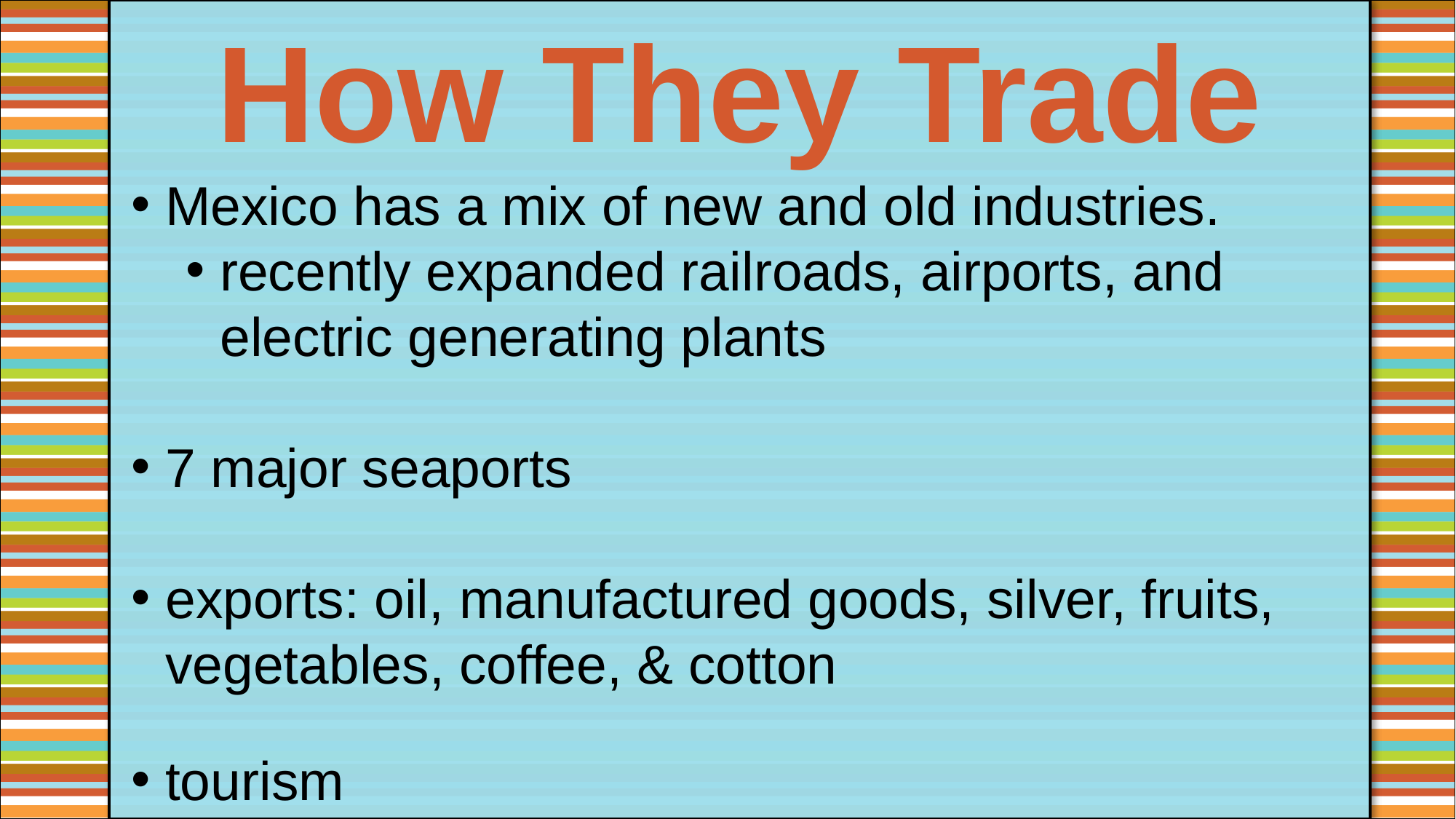

How They Trade
#
Mexico has a mix of new and old industries.
recently expanded railroads, airports, and electric generating plants

7 major seaports

exports: oil, manufactured goods, silver, fruits, vegetables, coffee, & cotton

tourism